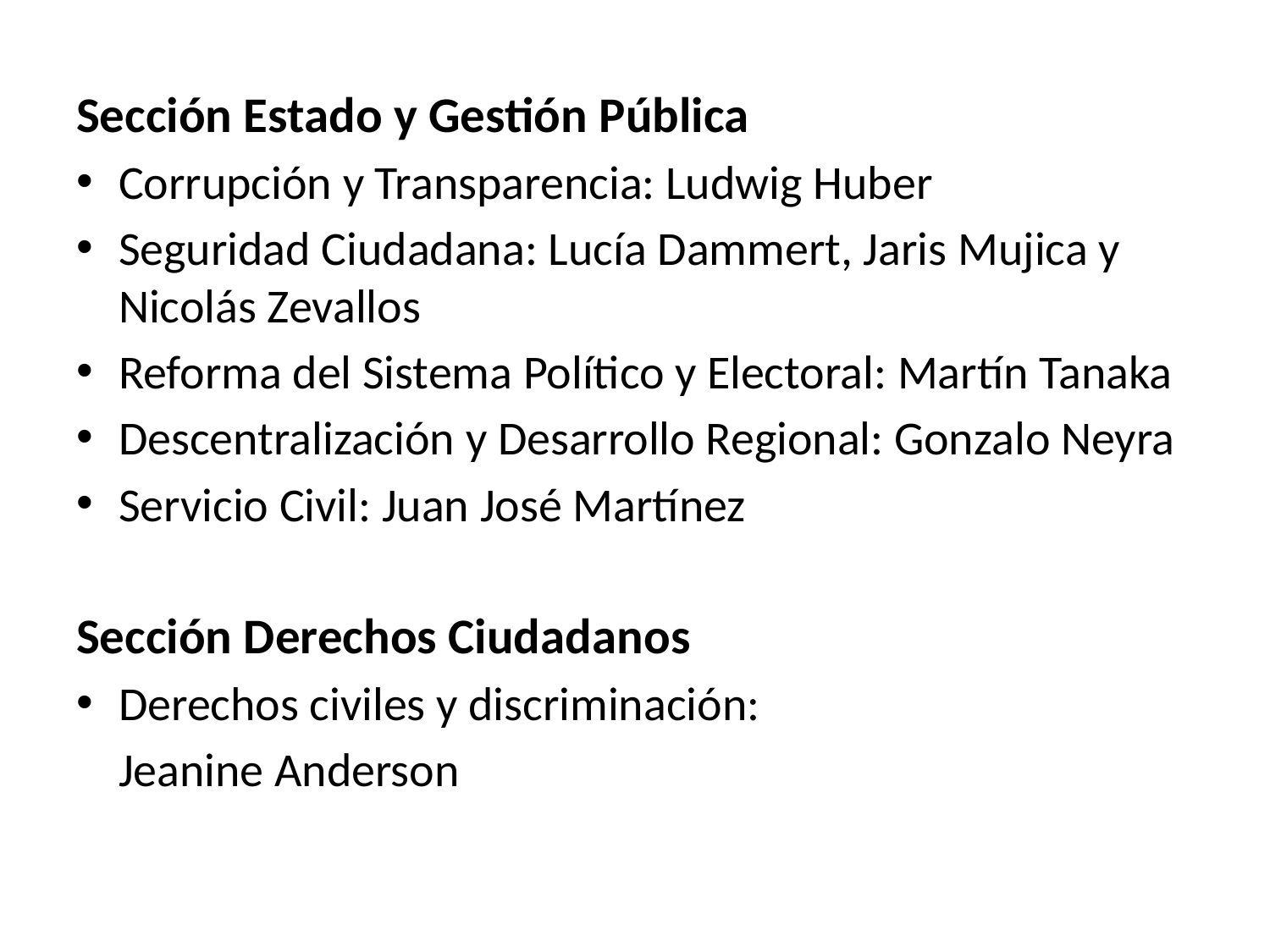

Sección Estado y Gestión Pública
Corrupción y Transparencia: Ludwig Huber
Seguridad Ciudadana: Lucía Dammert, Jaris Mujica y Nicolás Zevallos
Reforma del Sistema Político y Electoral: Martín Tanaka
Descentralización y Desarrollo Regional: Gonzalo Neyra
Servicio Civil: Juan José Martínez

Sección Derechos Ciudadanos
Derechos civiles y discriminación:
	Jeanine Anderson